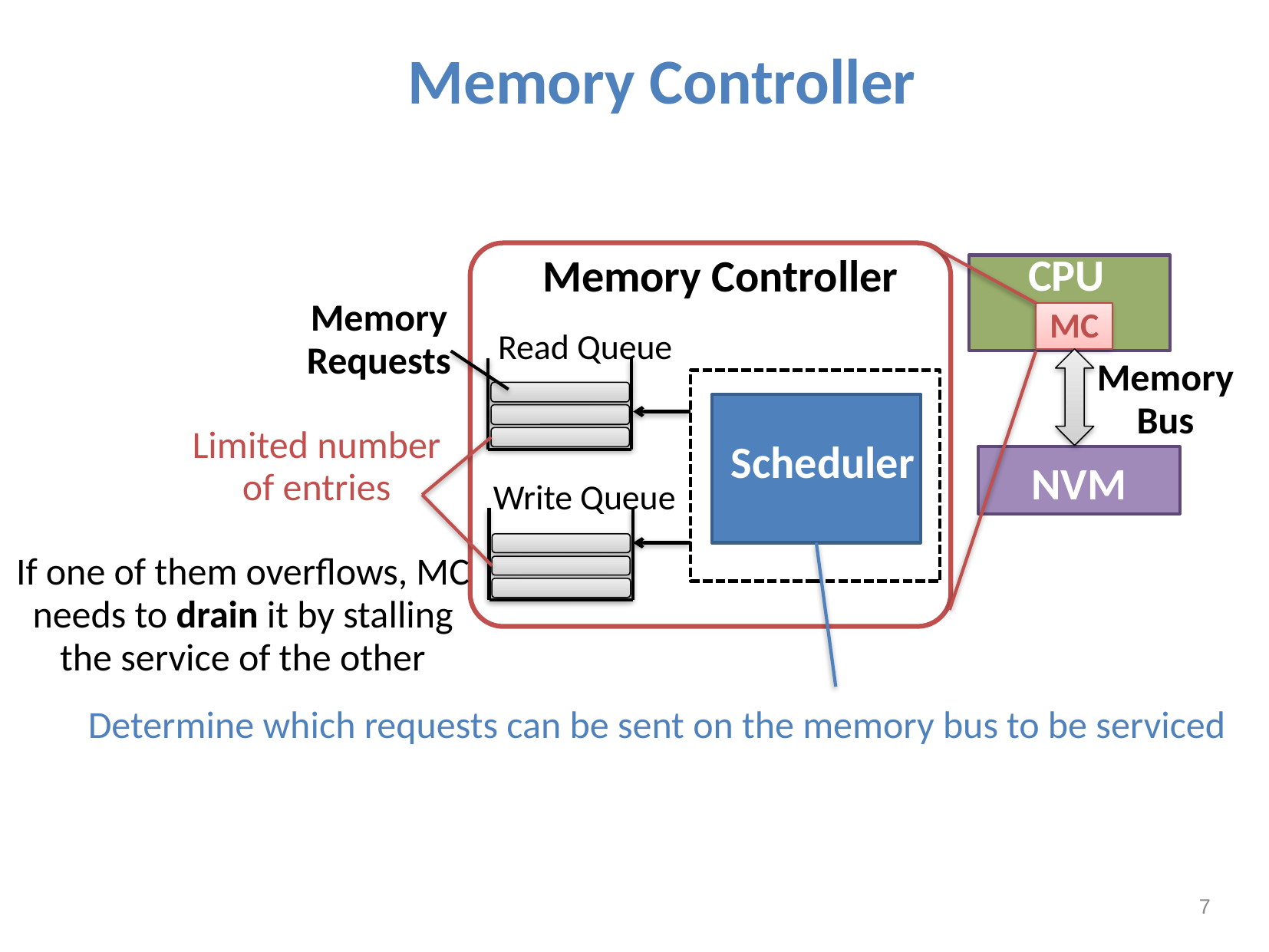

Memory Controller

CPU

Memory Controller
Memory Requests
MC
Read Queue

Memory Bus

DRAM

Scheduler
Limited number of entries

NVM
Write Queue

If one of them overflows, MC needs to drain it by stalling the service of the other
Determine which requests can be sent on the memory bus to be serviced
7